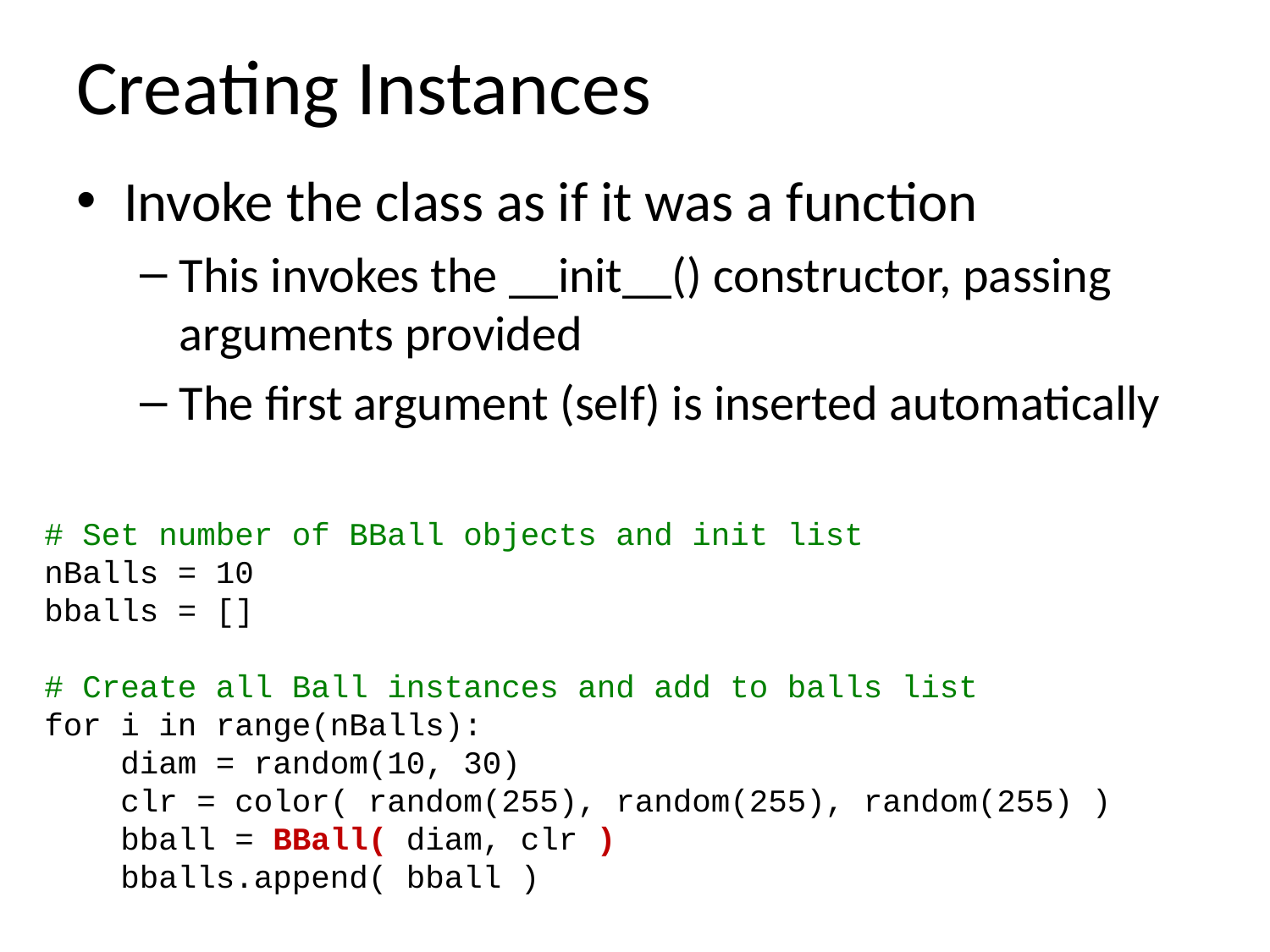

# Creating Instances
Invoke the class as if it was a function
This invokes the __init__() constructor, passing arguments provided
The first argument (self) is inserted automatically
# Set number of BBall objects and init list
nBalls = 10
bballs = []

# Create all Ball instances and add to balls list
for i in range(nBalls):
    diam = random(10, 30)
    clr = color( random(255), random(255), random(255) )
    bball = BBall( diam, clr )
    bballs.append( bball )